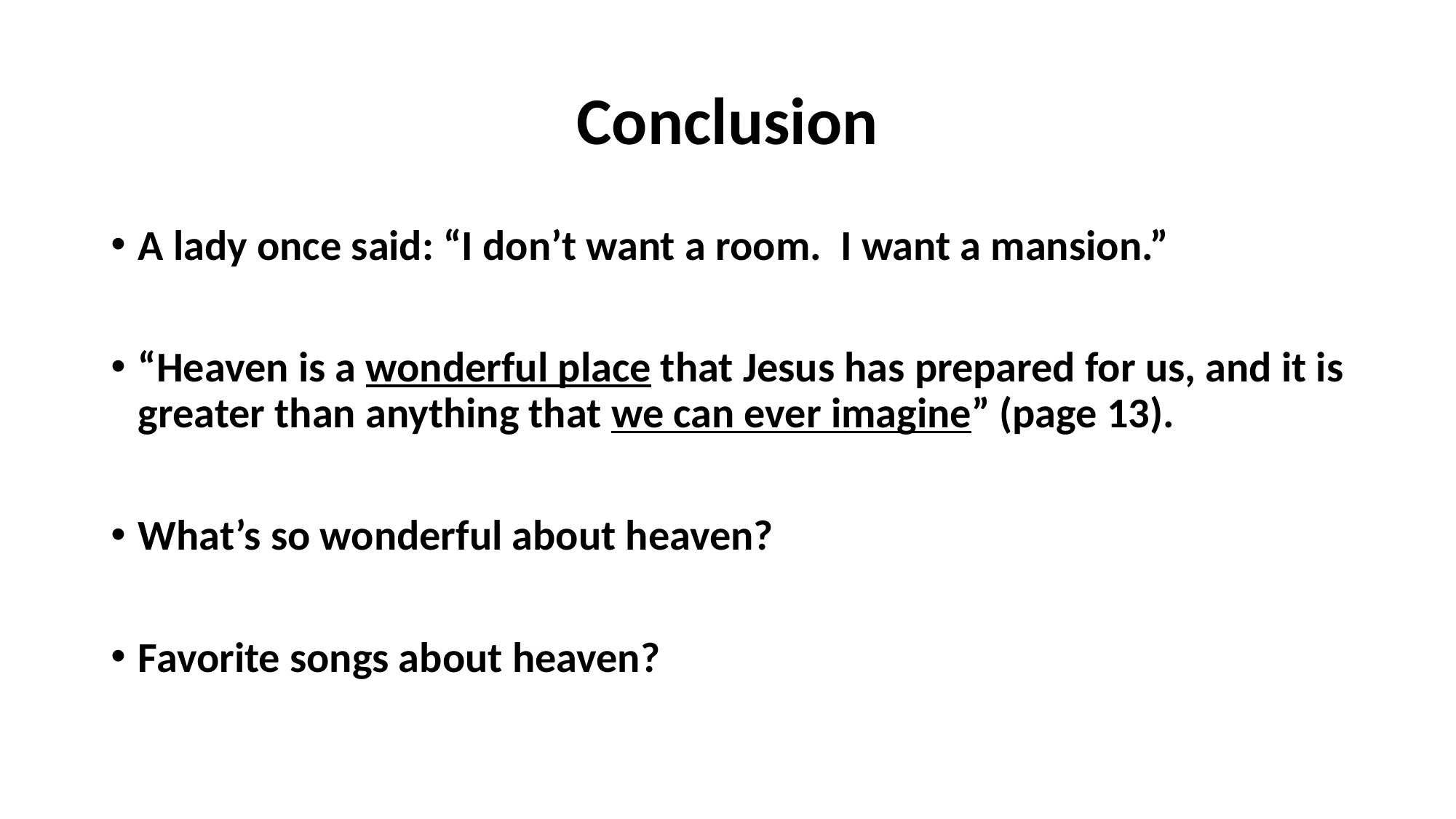

# Conclusion
A lady once said: “I don’t want a room.  I want a mansion.”

“Heaven is a wonderful place that Jesus has prepared for us, and it is greater than anything that we can ever imagine” (page 13).

What’s so wonderful about heaven?

Favorite songs about heaven?